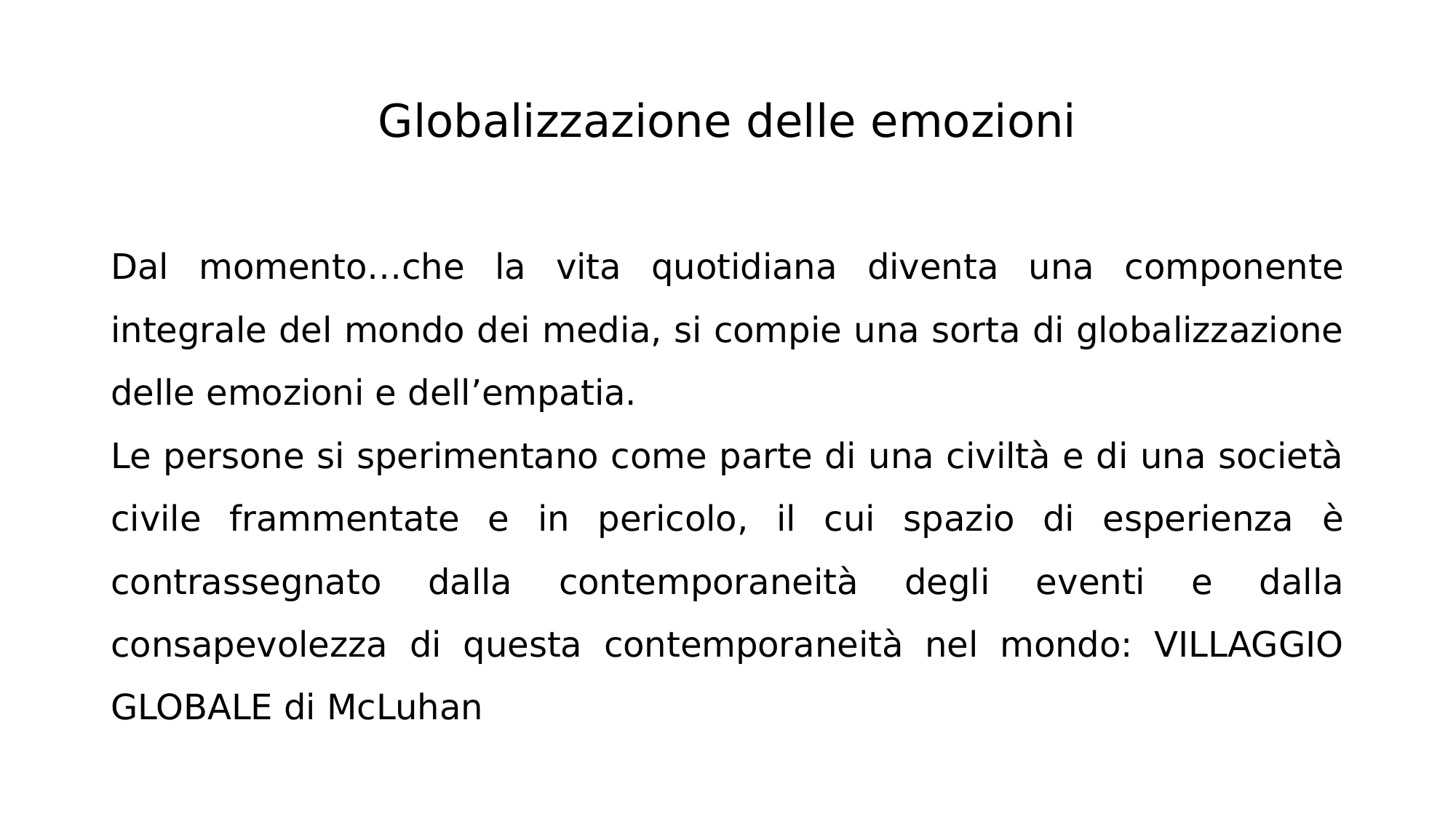

# Globalizzazione delle emozioni
Dal momento…che la vita quotidiana diventa una componente integrale del mondo dei media, si compie una sorta di globalizzazione delle emozioni e dell’empatia.
Le persone si sperimentano come parte di una civiltà e di una società civile frammentate e in pericolo, il cui spazio di esperienza è contrassegnato dalla contemporaneità degli eventi e dalla consapevolezza di questa contemporaneità nel mondo: VILLAGGIO GLOBALE di McLuhan